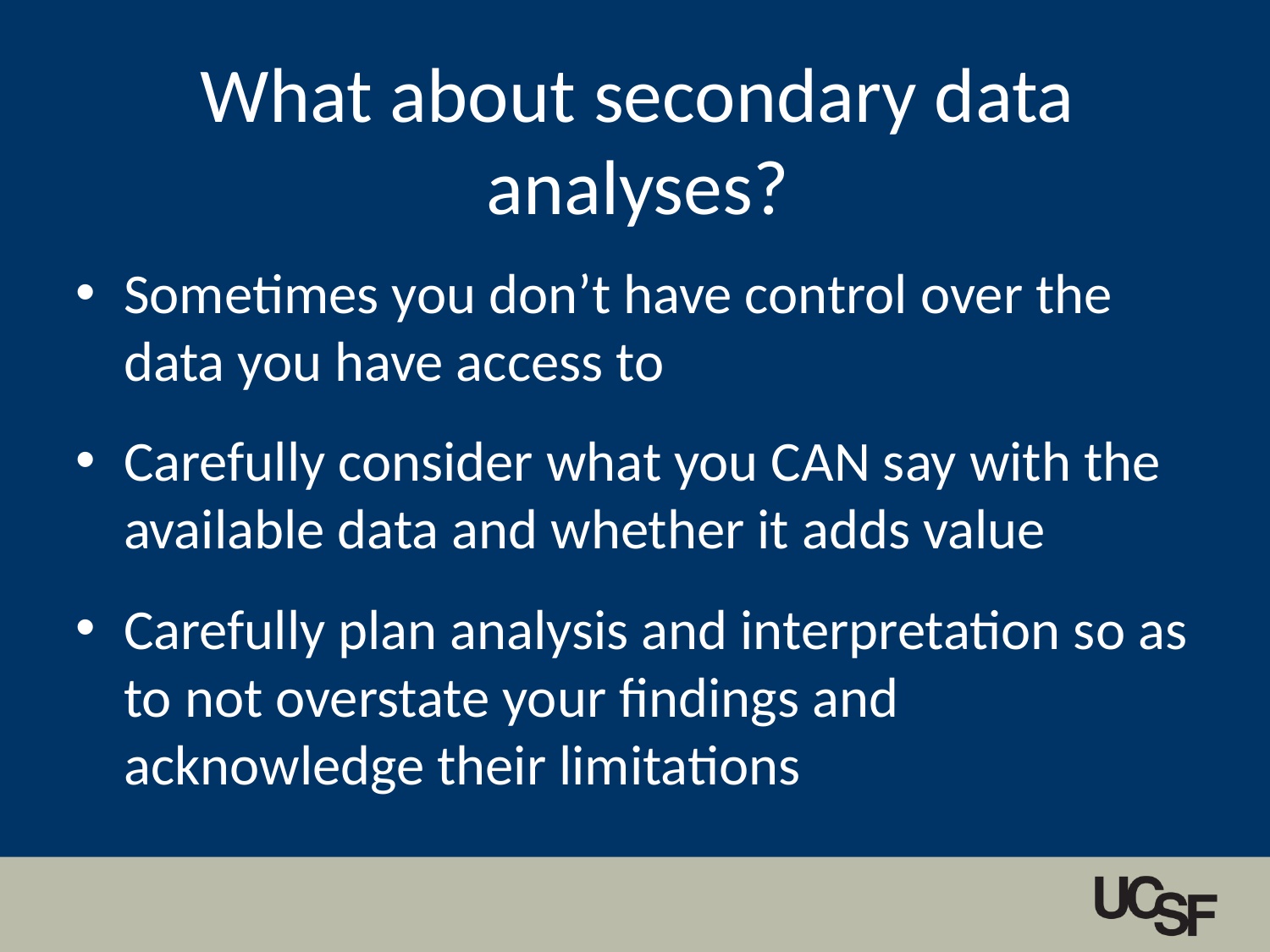

# What about secondary data analyses?
Sometimes you don’t have control over the data you have access to
Carefully consider what you CAN say with the available data and whether it adds value
Carefully plan analysis and interpretation so as to not overstate your findings and acknowledge their limitations